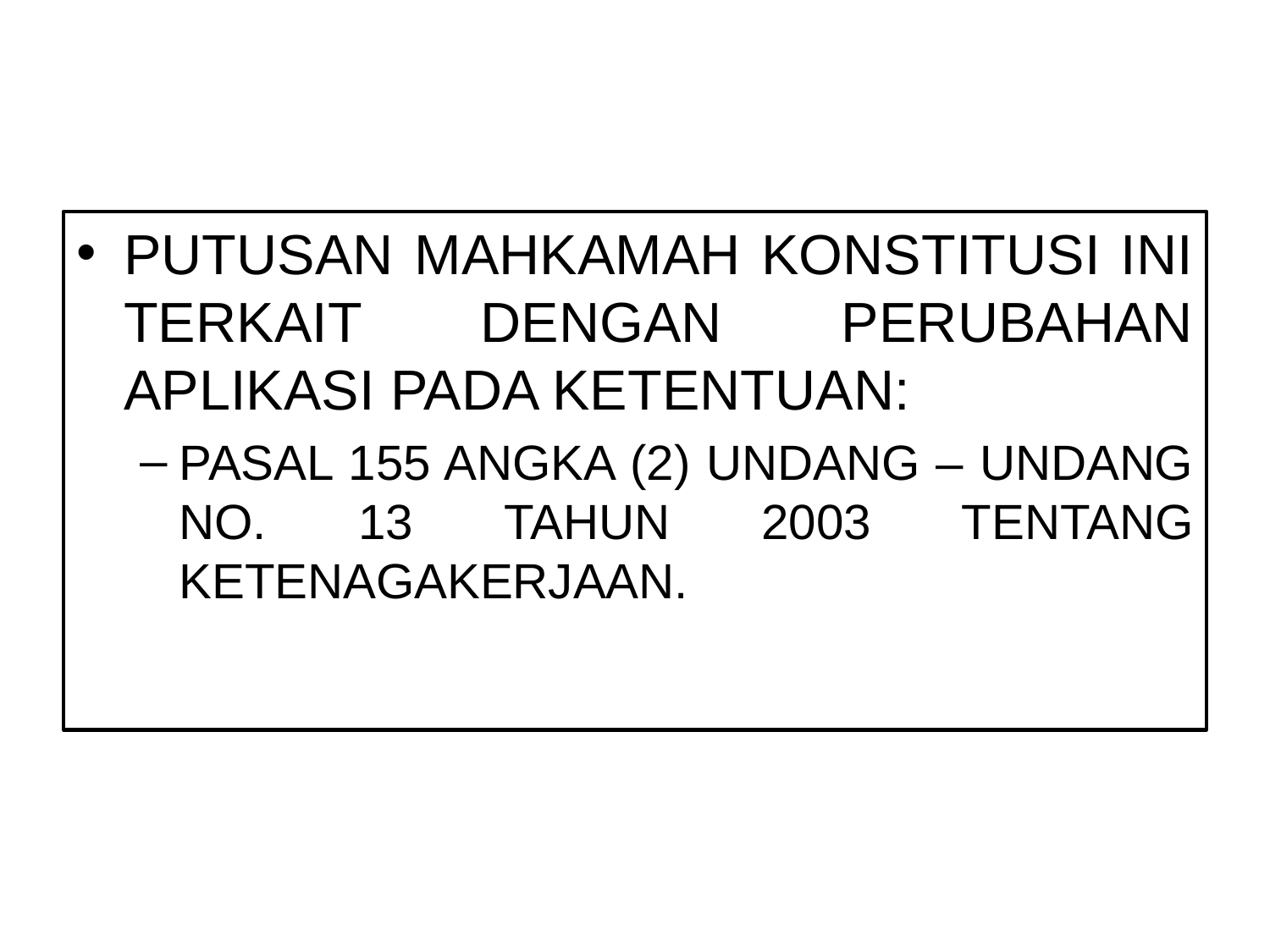

PUTUSAN MAHKAMAH KONSTITUSI INI TERKAIT DENGAN PERUBAHAN APLIKASI PADA KETENTUAN:
PASAL 155 ANGKA (2) UNDANG – UNDANG NO. 13 TAHUN 2003 TENTANG KETENAGAKERJAAN.